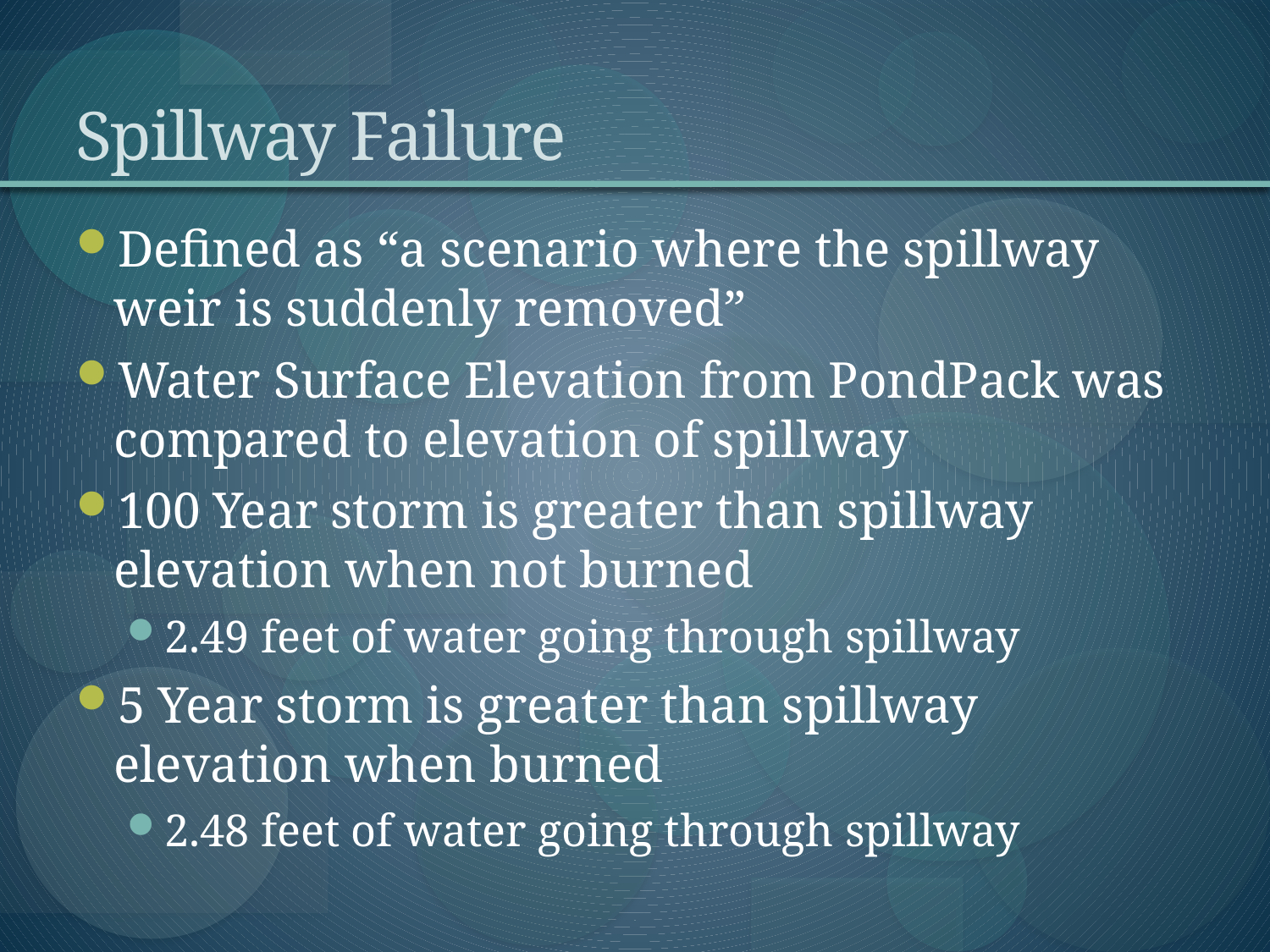

# Spillway Failure
Defined as “a scenario where the spillway weir is suddenly removed”
Water Surface Elevation from PondPack was compared to elevation of spillway
100 Year storm is greater than spillway elevation when not burned
2.49 feet of water going through spillway
5 Year storm is greater than spillway elevation when burned
2.48 feet of water going through spillway